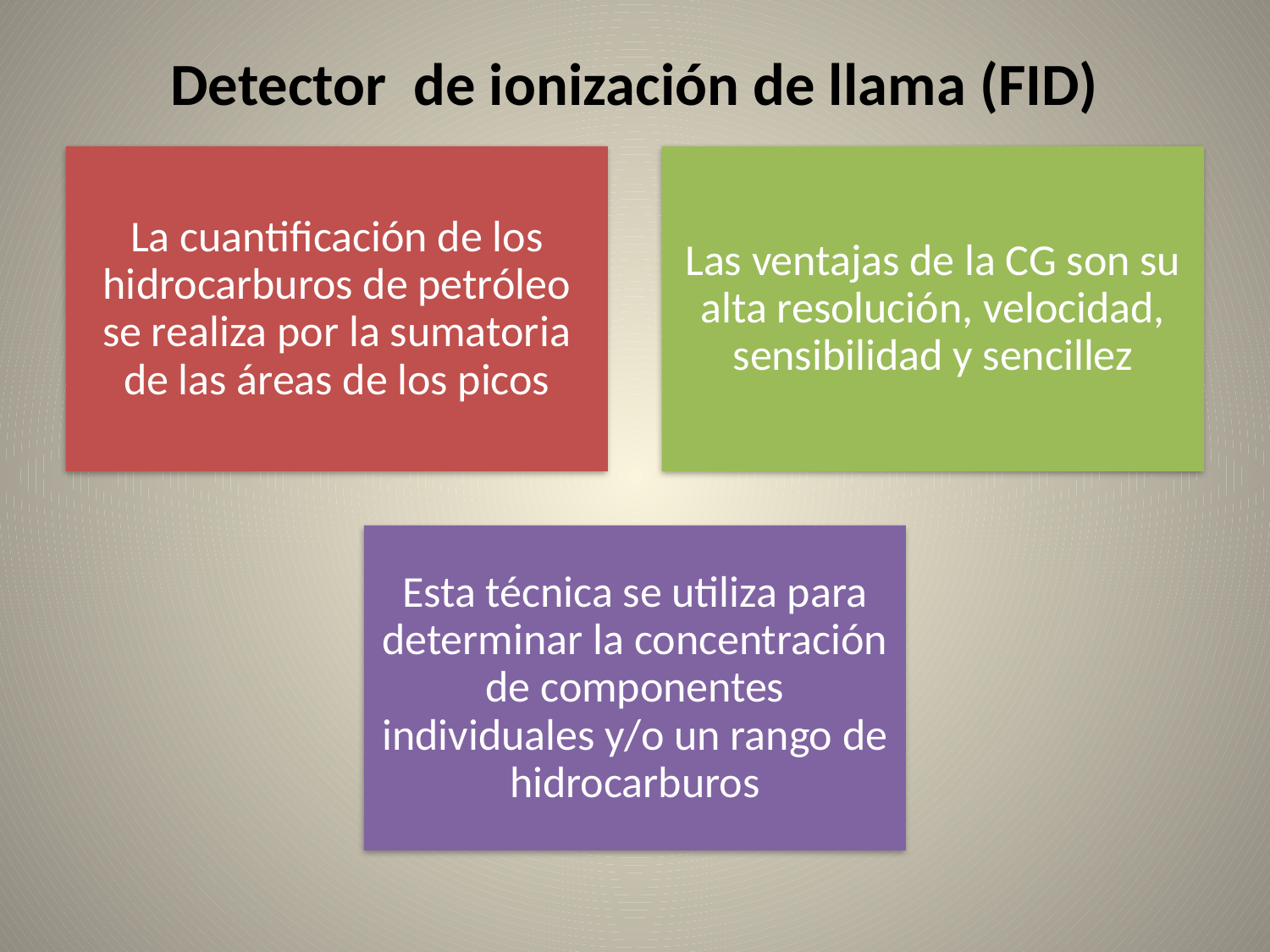

# Detector  de ionización de llama (FID)
La cuantificación de los hidrocarburos de petróleo se realiza por la sumatoria de las áreas de los picos
Las ventajas de la CG son su alta resolución, velocidad, sensibilidad y sencillez
Esta técnica se utiliza para determinar la concentración de componentes individuales y/o un rango de hidrocarburos